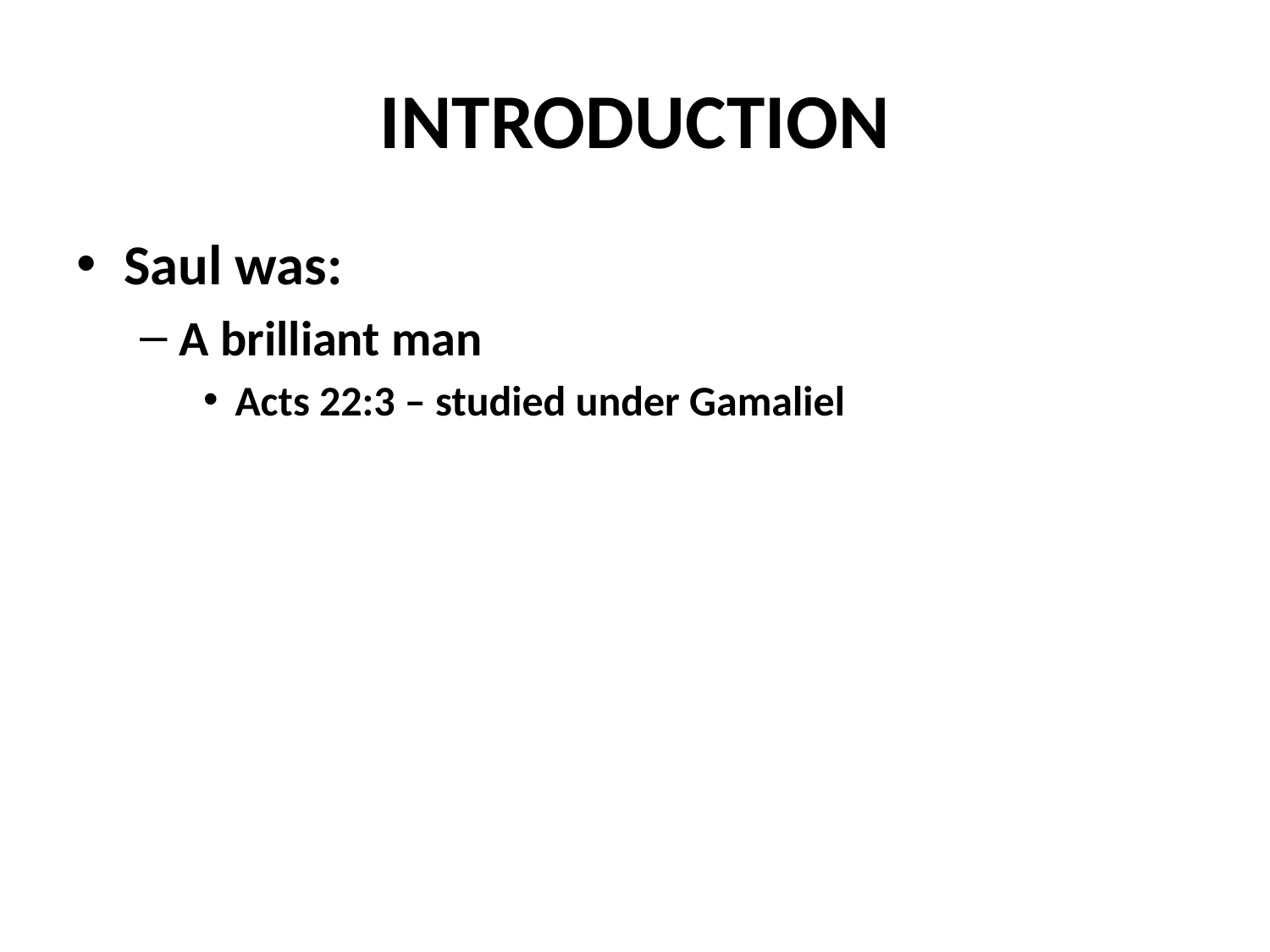

# INTRODUCTION
Saul was:
A brilliant man
Acts 22:3 – studied under Gamaliel